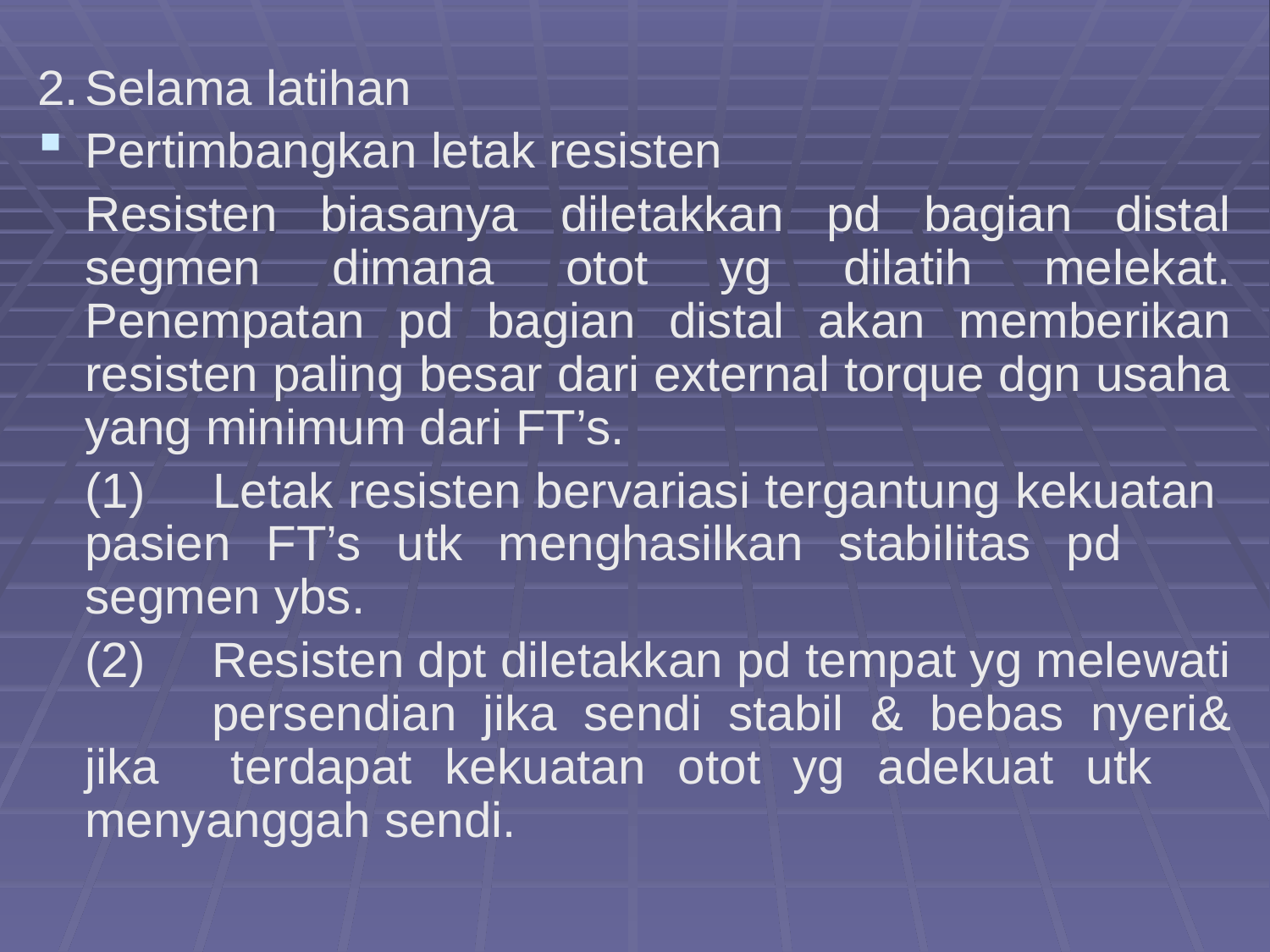

2.	Selama latihan
Pertimbangkan letak resisten
	Resisten biasanya diletakkan pd bagian distal segmen dimana otot yg dilatih melekat. Penempatan pd bagian distal akan memberikan resisten paling besar dari external torque dgn usaha yang minimum dari FT’s.
	(1) 	Letak resisten bervariasi tergantung kekuatan 	pasien FT’s utk menghasilkan stabilitas pd 	segmen ybs.
	(2)	Resisten dpt diletakkan pd tempat yg melewati 	persendian jika sendi stabil & bebas nyeri& jika 	terdapat kekuatan otot yg adekuat utk 	menyanggah sendi.